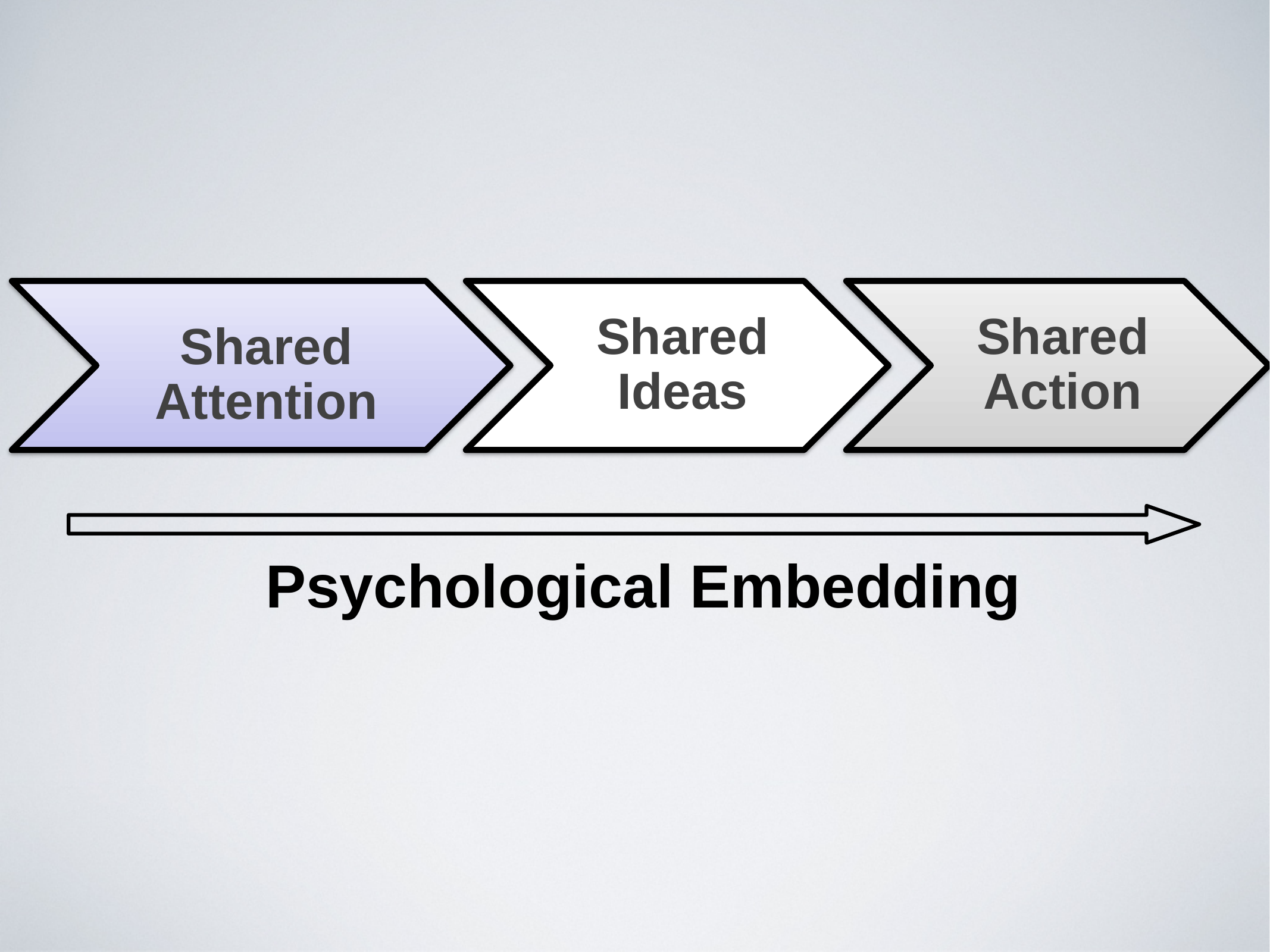

Shared Attention

Shared Ideas
Shared Action

# Psychological Embedding